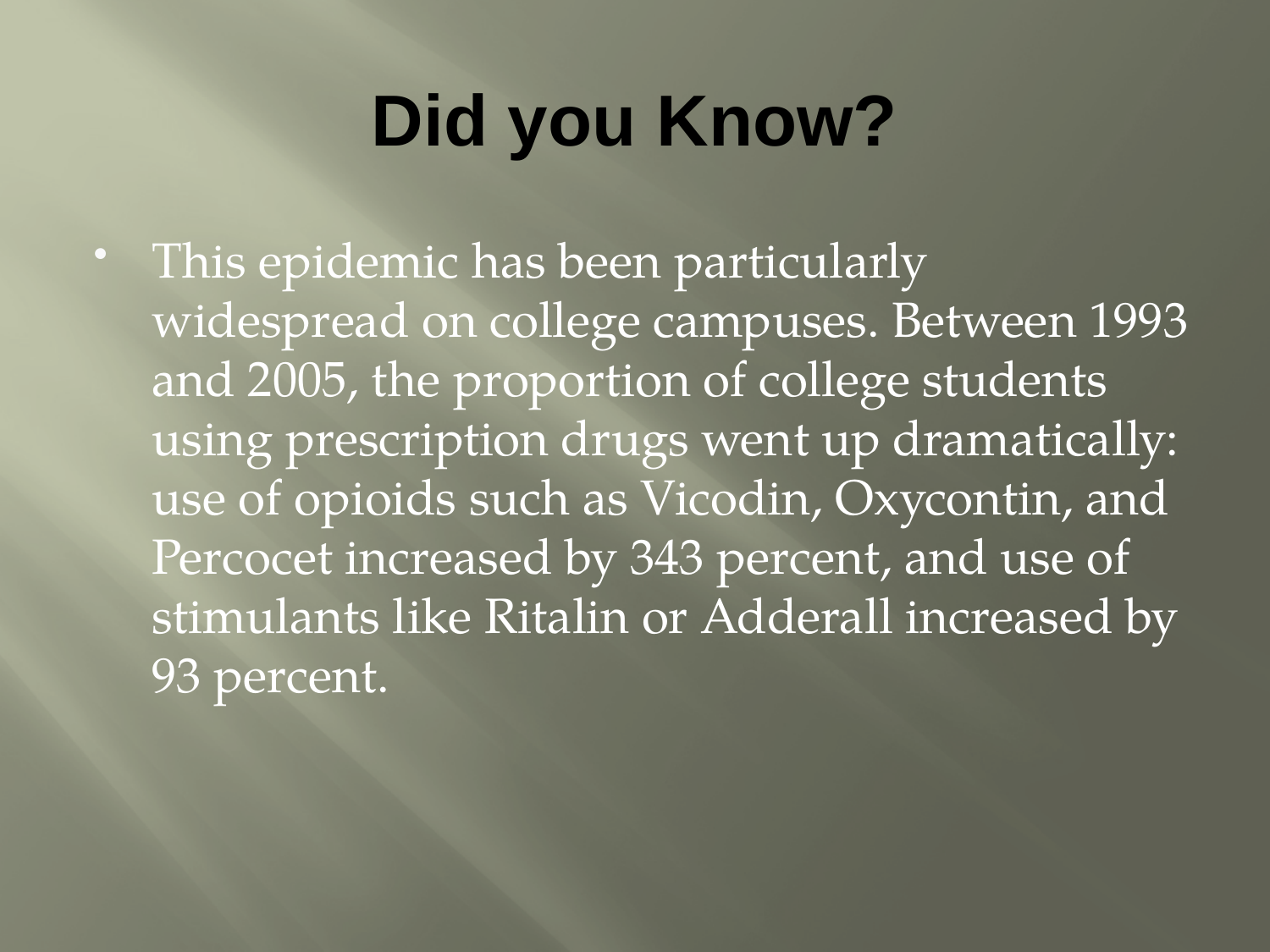

# Did you Know?
This epidemic has been particularly widespread on college campuses. Between 1993 and 2005, the proportion of college students using prescription drugs went up dramatically:  use of opioids such as Vicodin, Oxycontin, and Percocet increased by 343 percent, and use of stimulants like Ritalin or Adderall increased by 93 percent.